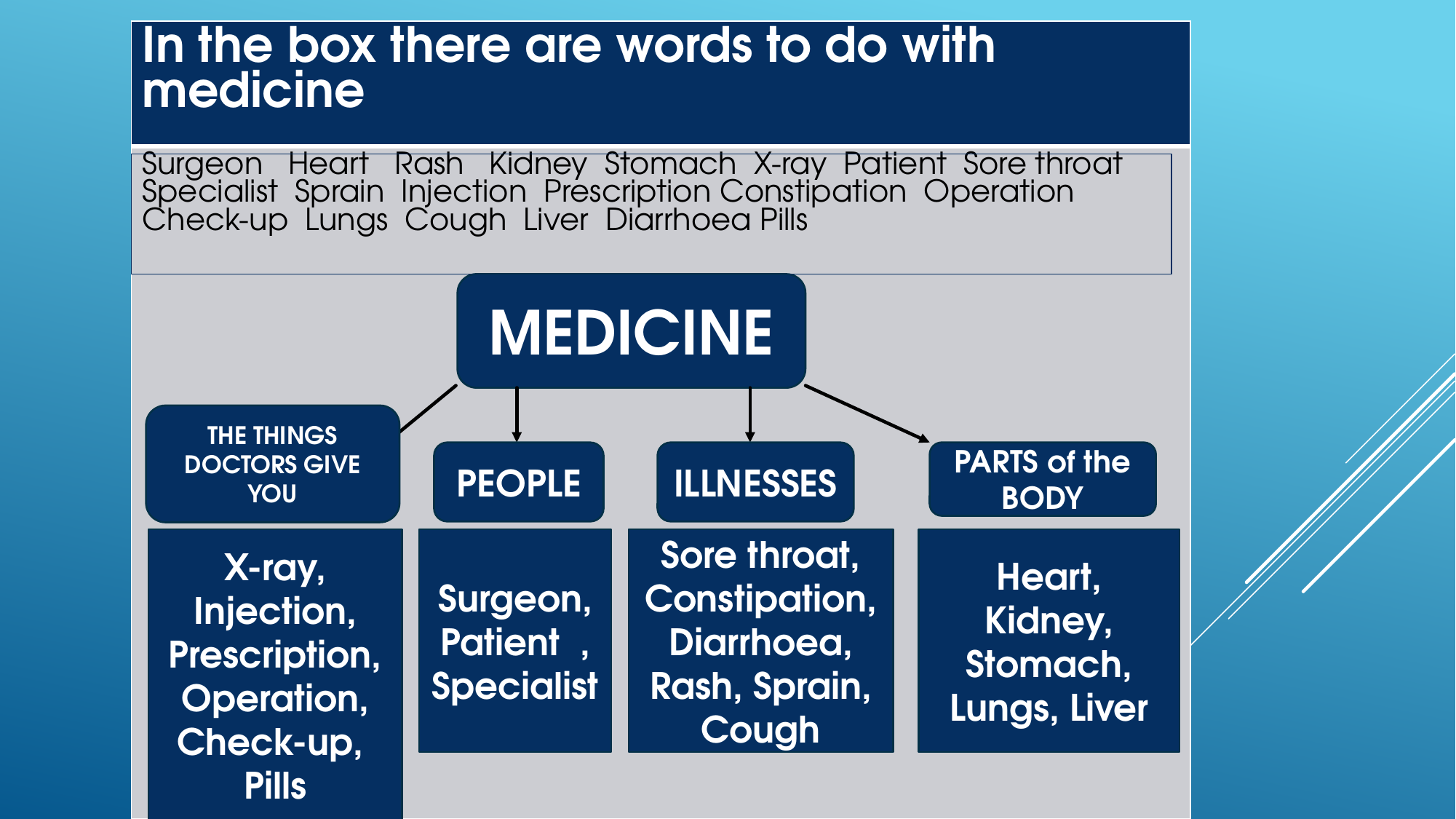

| In the box there are words to do with medicine |
| --- |
| Surgeon Heart Rash Kidney Stomach X-ray Patient Sore throat Specialist Sprain Injection Prescription Constipation Operation Check-up Lungs Cough Liver Diarrhoea Pills |

MEDICINE
THE THINGS DOCTORS GIVE YOU
PEOPLE
ILLNESSES
PARTS of the BODY
X-ray, Injection, Prescription, Operation, Check-up,  Pills
Surgeon, Patient  , Specialist
Sore throat, Constipation, Diarrhoea, Rash, Sprain, Cough
Heart, Kidney, Stomach, Lungs, Liver